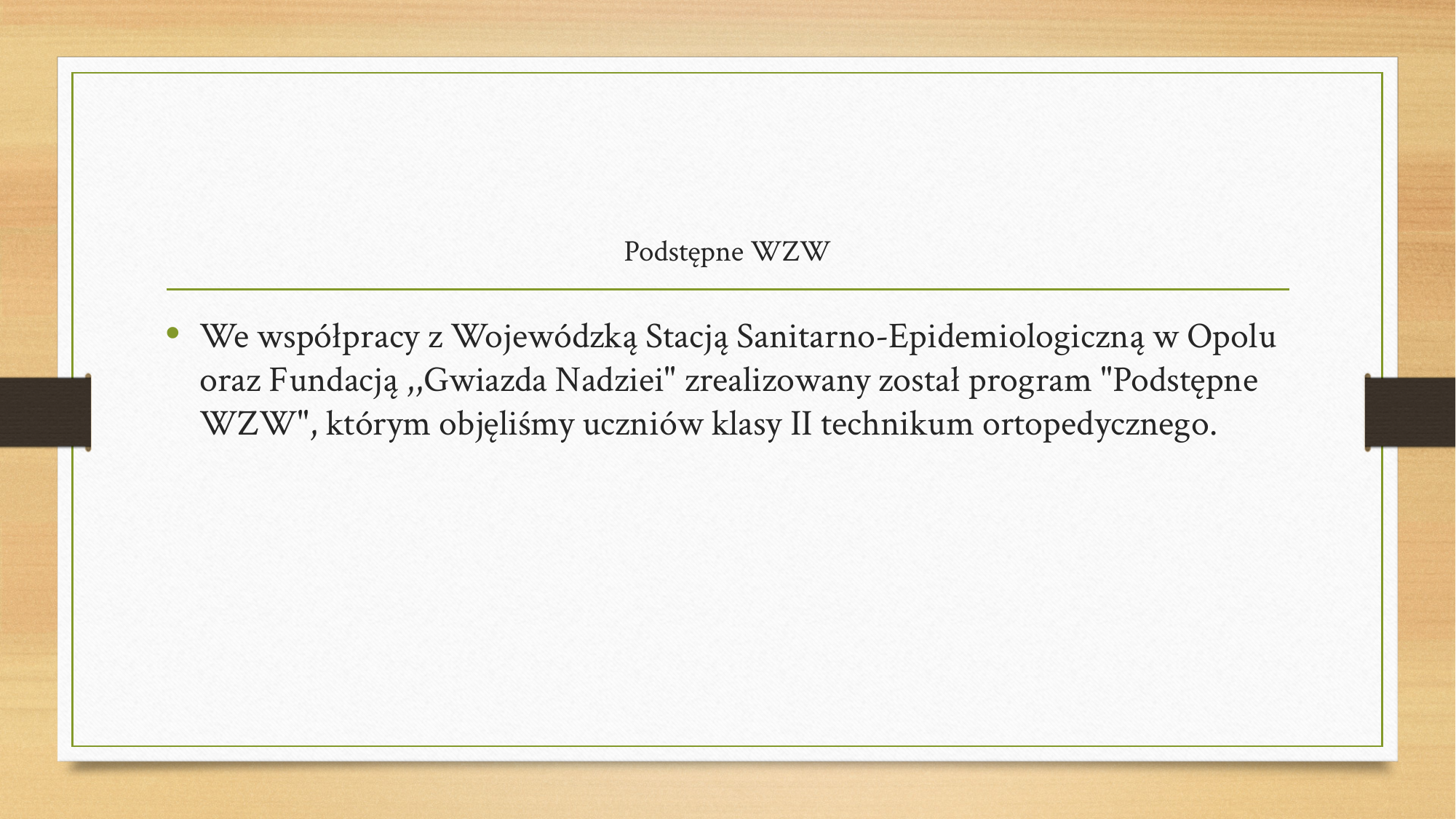

# Podstępne WZW

We współpracy z Wojewódzką Stacją Sanitarno-Epidemiologiczną w Opolu oraz Fundacją ,,Gwiazda Nadziei" zrealizowany został program "Podstępne WZW", którym objęliśmy uczniów klasy II technikum ortopedycznego.